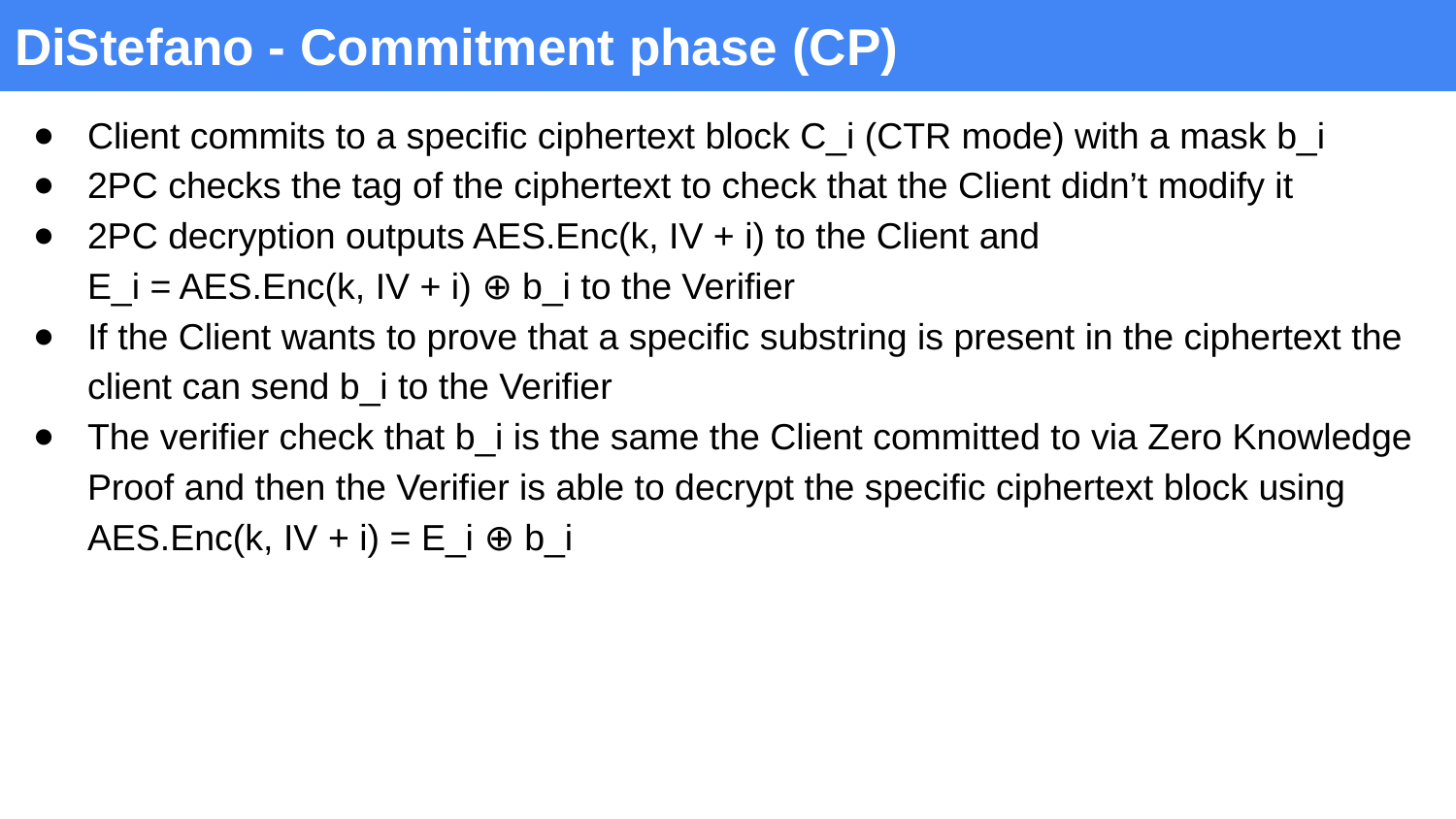

# DiStefano - Commitment phase (CP)
Client commits to a specific ciphertext block C_i (CTR mode) with a mask b_i
2PC checks the tag of the ciphertext to check that the Client didn’t modify it
2PC decryption outputs AES.Enc(k, IV + i) to the Client and
E_i = AES.Enc(k, IV + i) ⊕ b_i to the Verifier
If the Client wants to prove that a specific substring is present in the ciphertext the client can send b_i to the Verifier
The verifier check that b_i is the same the Client committed to via Zero Knowledge Proof and then the Verifier is able to decrypt the specific ciphertext block using
AES.Enc(k, IV + i) = E_i ⊕ b_i